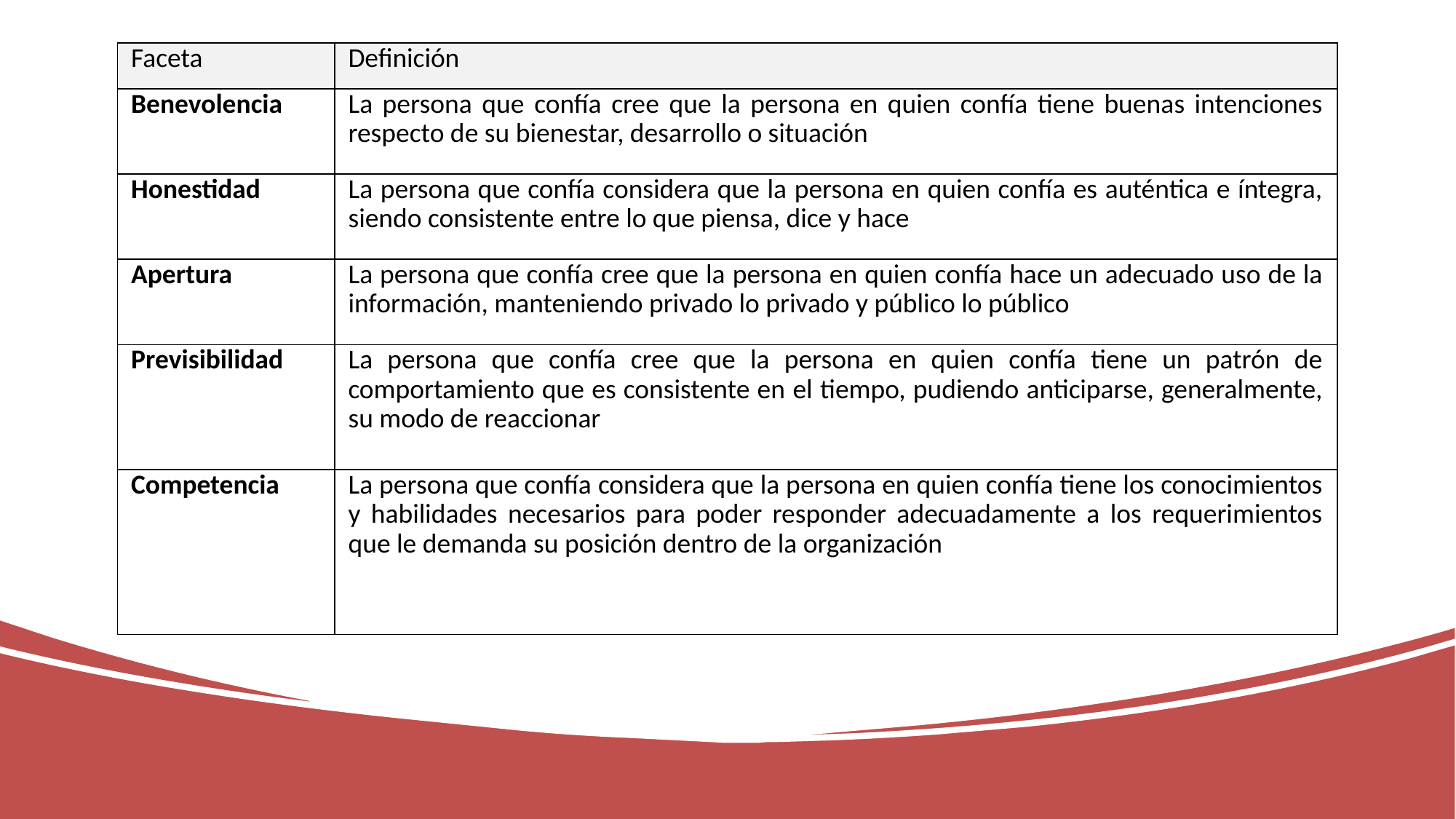

| Faceta | Definición |
| --- | --- |
| Benevolencia | La persona que confía cree que la persona en quien confía tiene buenas intenciones respecto de su bienestar, desarrollo o situación |
| Honestidad | La persona que confía considera que la persona en quien confía es auténtica e íntegra, siendo consistente entre lo que piensa, dice y hace |
| Apertura | La persona que confía cree que la persona en quien confía hace un adecuado uso de la información, manteniendo privado lo privado y público lo público |
| Previsibilidad | La persona que confía cree que la persona en quien confía tiene un patrón de comportamiento que es consistente en el tiempo, pudiendo anticiparse, generalmente, su modo de reaccionar |
| Competencia | La persona que confía considera que la persona en quien confía tiene los conocimientos y habilidades necesarios para poder responder adecuadamente a los requerimientos que le demanda su posición dentro de la organización |